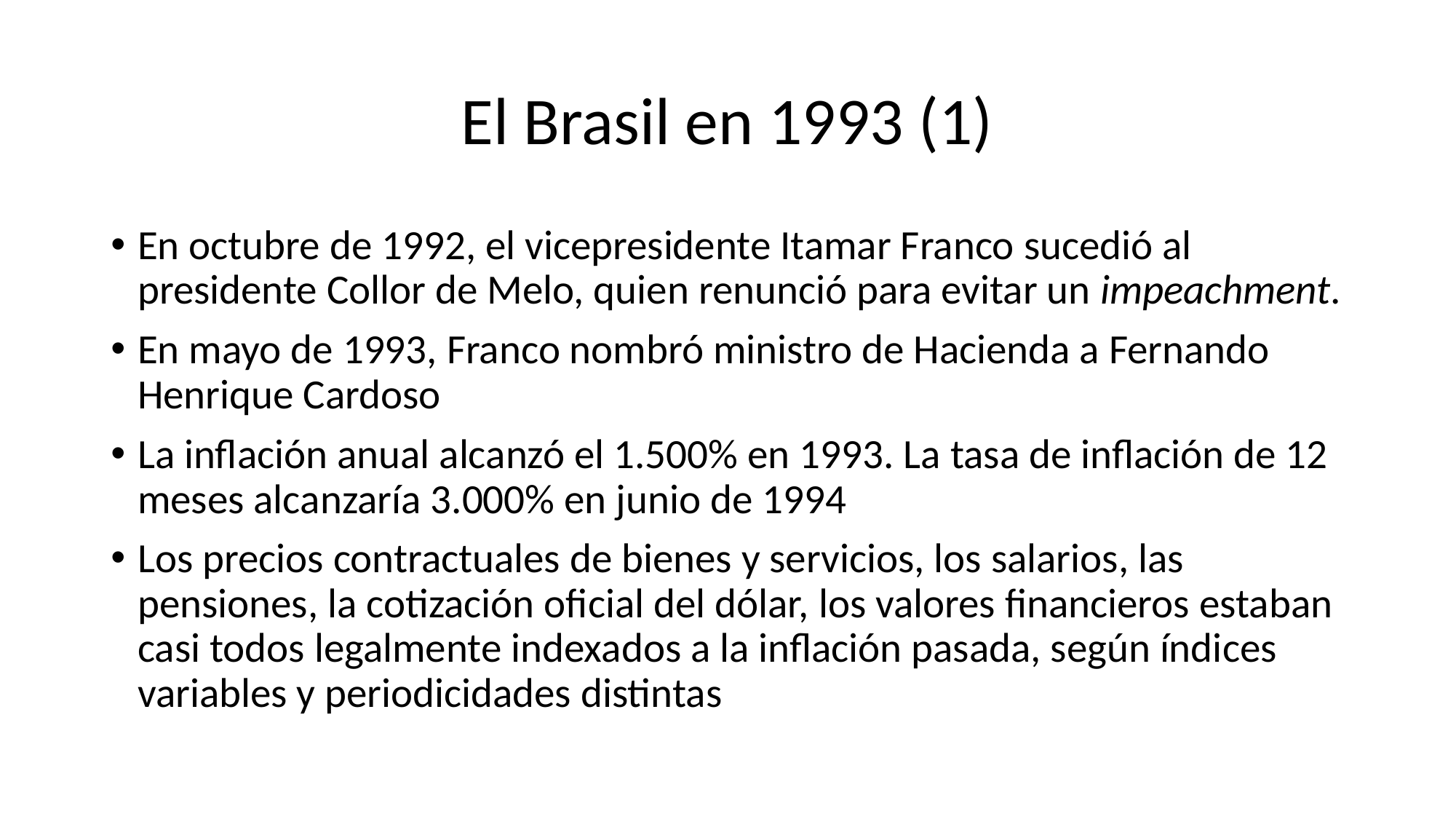

# El Brasil en 1993 (1)
En octubre de 1992, el vicepresidente Itamar Franco sucedió al presidente Collor de Melo, quien renunció para evitar un impeachment.
En mayo de 1993, Franco nombró ministro de Hacienda a Fernando Henrique Cardoso
La inflación anual alcanzó el 1.500% en 1993. La tasa de inflación de 12 meses alcanzaría 3.000% en junio de 1994
Los precios contractuales de bienes y servicios, los salarios, las pensiones, la cotización oficial del dólar, los valores financieros estaban casi todos legalmente indexados a la inflación pasada, según índices variables y periodicidades distintas